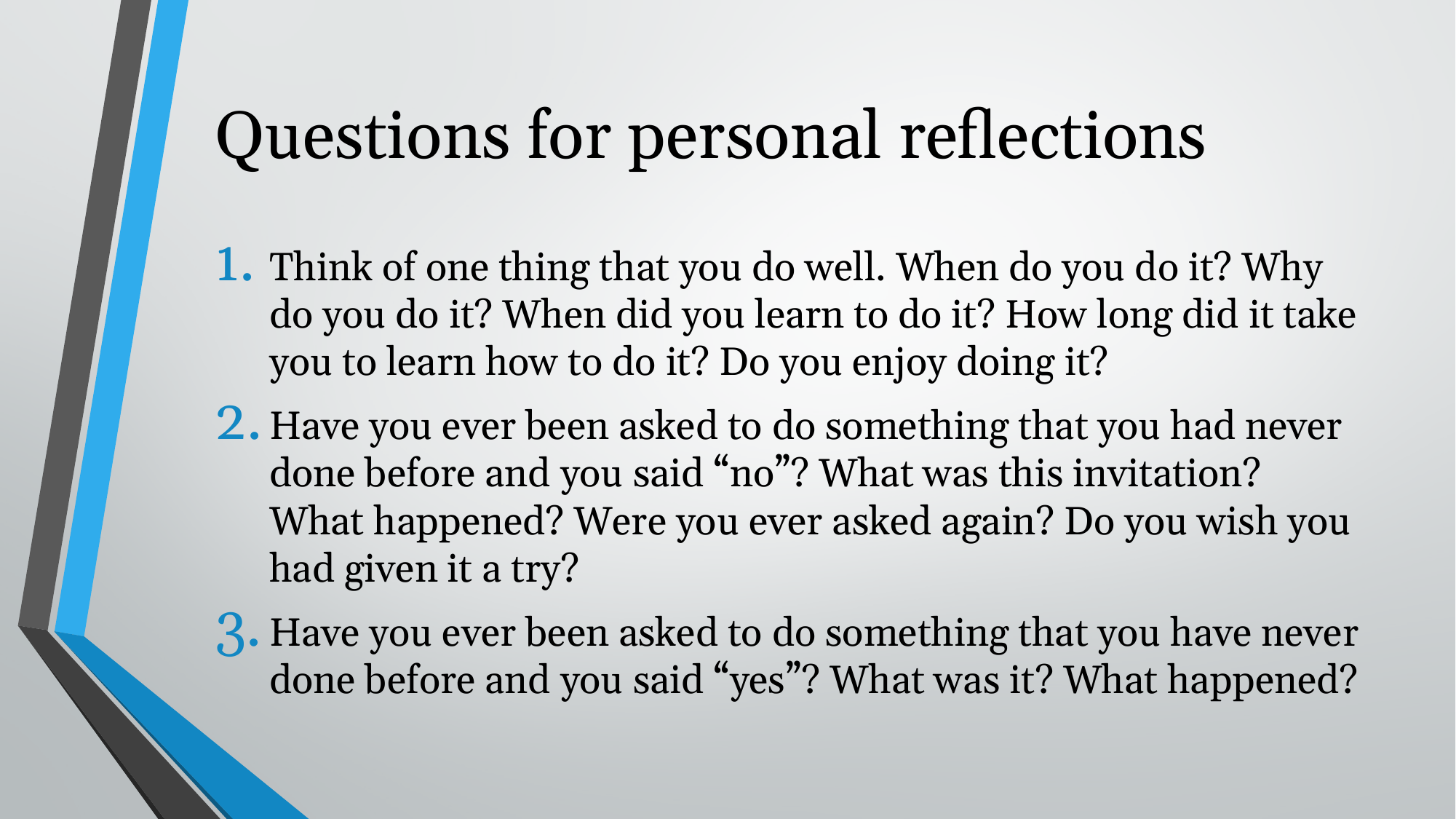

# Questions for personal reflections
Think of one thing that you do well. When do you do it? Why do you do it? When did you learn to do it? How long did it take you to learn how to do it? Do you enjoy doing it?
Have you ever been asked to do something that you had never done before and you said “no”? What was this invitation? What happened? Were you ever asked again? Do you wish you had given it a try?
Have you ever been asked to do something that you have never done before and you said “yes”? What was it? What happened?